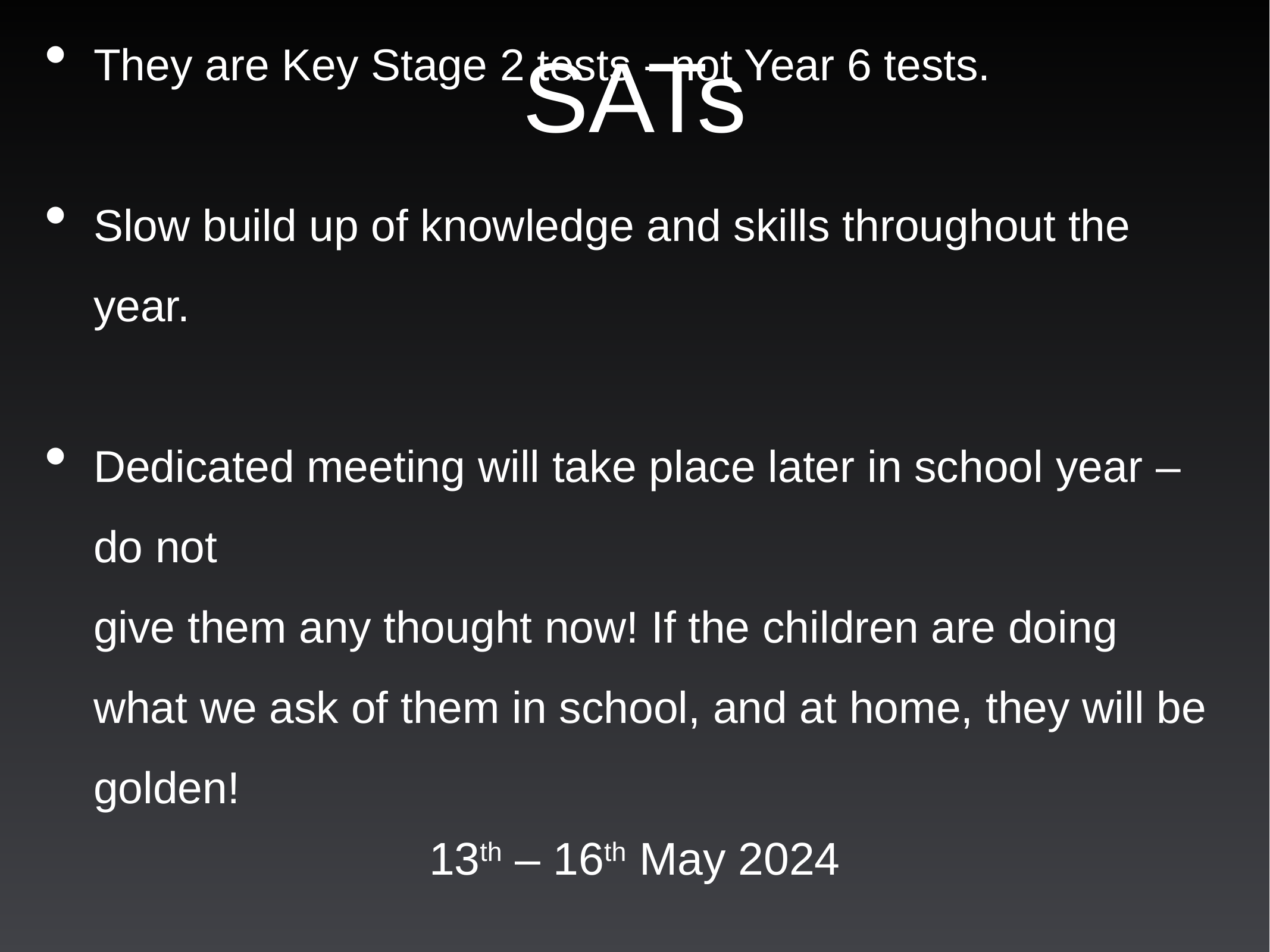

# SATs
They are Key Stage 2 tests - not Year 6 tests.

Slow build up of knowledge and skills throughout the year.

Dedicated meeting will take place later in school year – do not
give them any thought now! If the children are doing what we ask of them in school, and at home, they will be golden!

13th – 16th May 2024